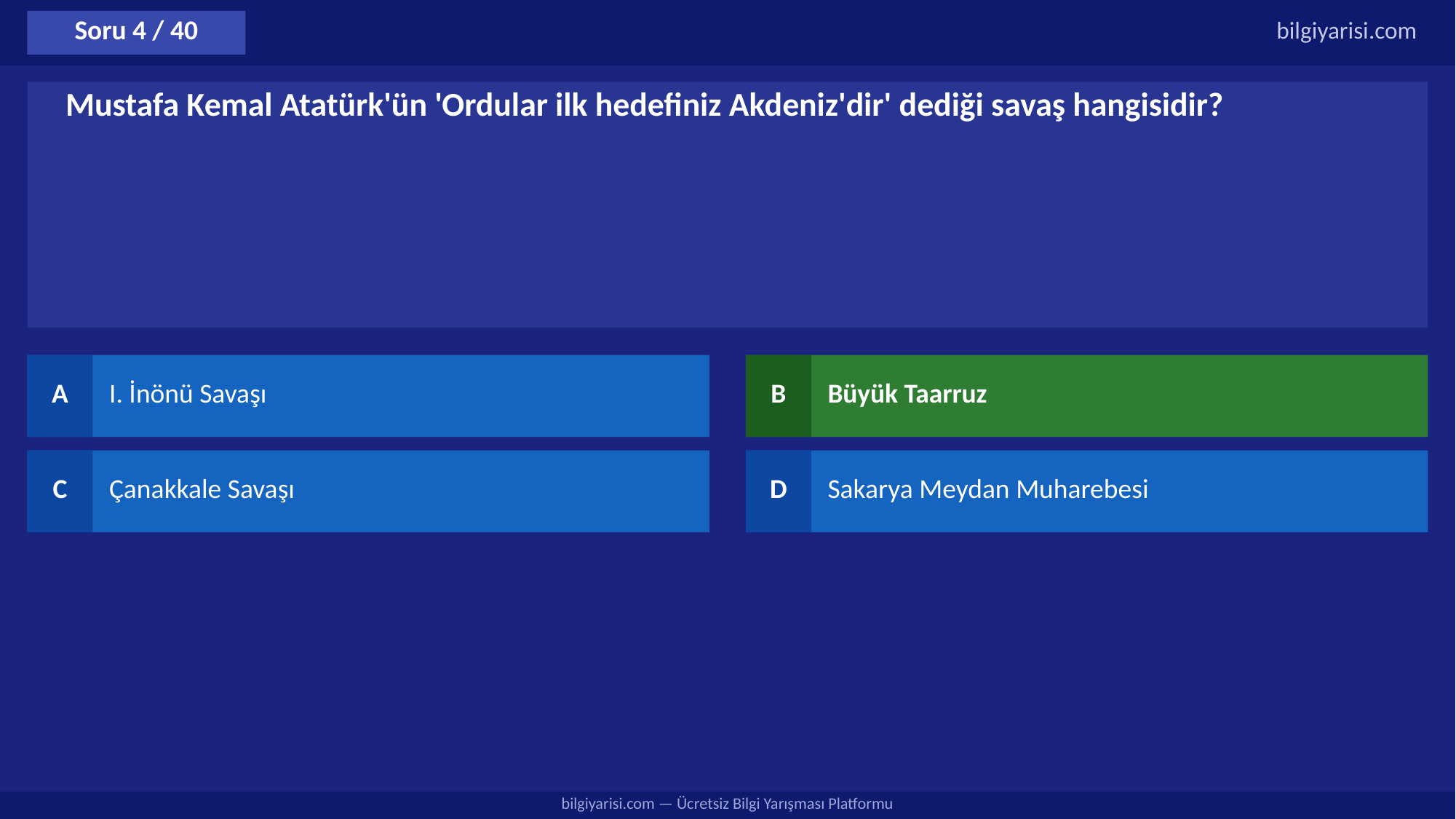

Soru 4 / 40
bilgiyarisi.com

Mustafa Kemal Atatürk'ün 'Ordular ilk hedefiniz Akdeniz'dir' dediği savaş hangisidir?

A
I. İnönü Savaşı

B
Büyük Taarruz

C
Çanakkale Savaşı

D
Sakarya Meydan Muharebesi
bilgiyarisi.com — Ücretsiz Bilgi Yarışması Platformu